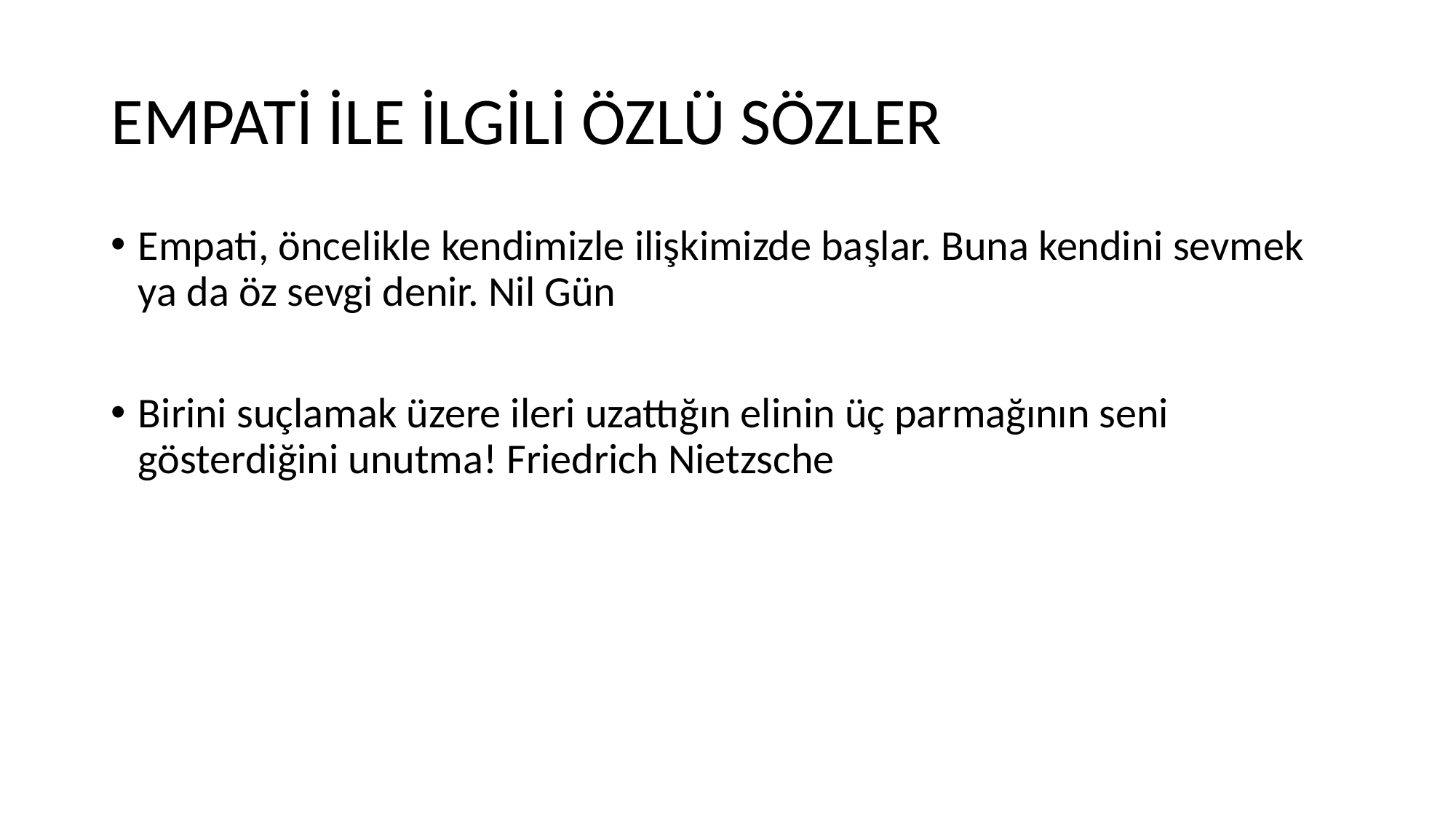

# EMPATİ İLE İLGİLİ ÖZLÜ SÖZLER
Empati, öncelikle kendimizle ilişkimizde başlar. Buna kendini sevmek ya da öz sevgi denir. Nil Gün

Birini suçlamak üzere ileri uzattığın elinin üç parmağının seni gösterdiğini unutma! Friedrich Nietzsche